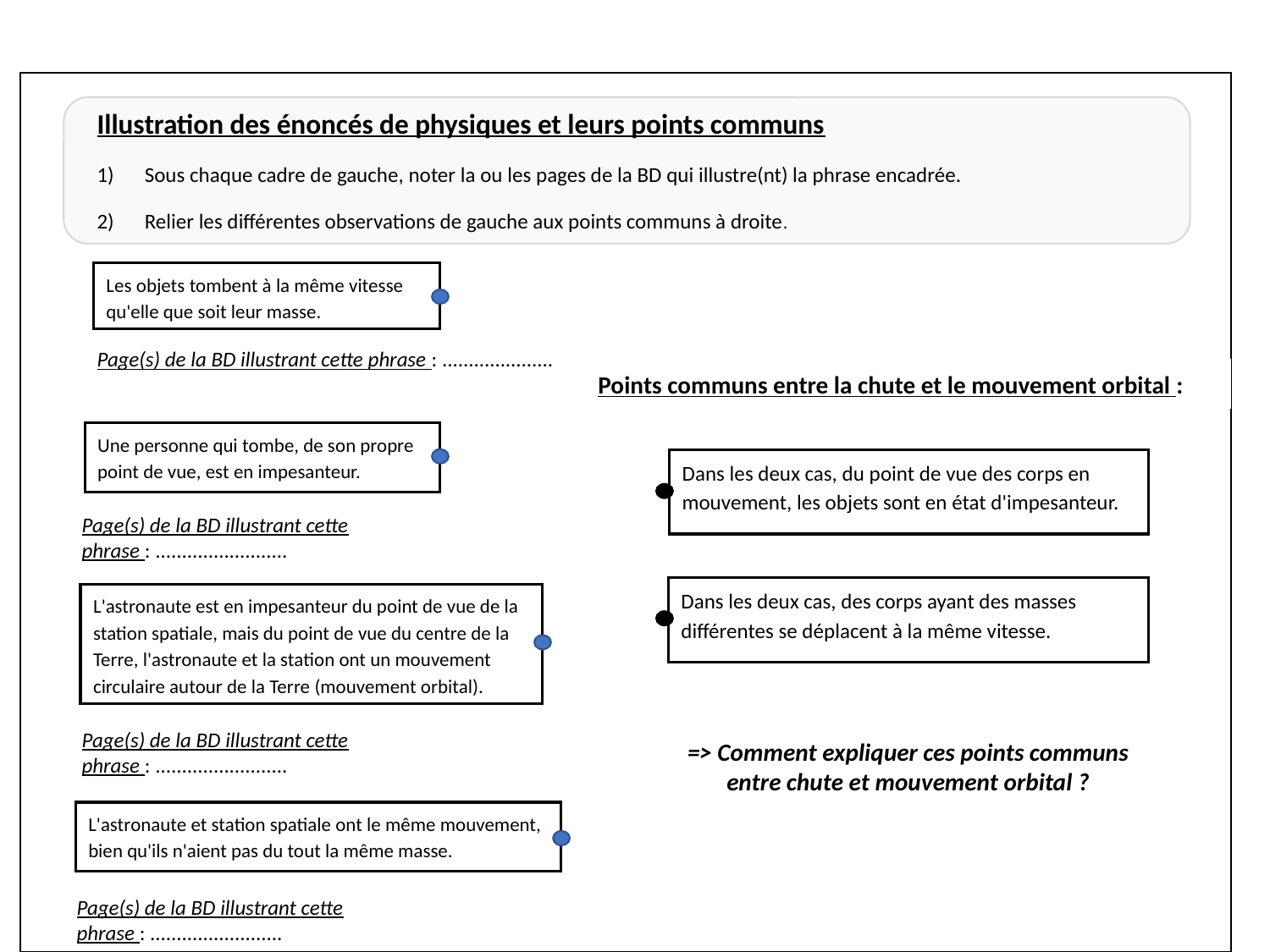

Illustration des énoncés de physiques et leurs points communs
Sous chaque cadre de gauche, noter la ou les pages de la BD qui illustre(nt) la phrase encadrée.
Relier les différentes observations de gauche aux points communs à droite.

Les objets tombent à la même vitesse qu'elle que soit leur masse.
Page(s) de la BD illustrant cette phrase : .....................

Une personne qui tombe, de son propre point de vue, est en impesanteur.

Page(s) de la BD illustrant cette phrase : .........................
L'astronaute est en impesanteur du point de vue de la station spatiale, mais du point de vue du centre de la Terre, l'astronaute et la station ont un mouvement circulaire autour de la Terre (mouvement orbital).

Page(s) de la BD illustrant cette phrase : .........................
L'astronaute et station spatiale ont le même mouvement, bien qu'ils n'aient pas du tout la même masse.

Page(s) de la BD illustrant cette phrase : .........................
Points communs entre la chute et le mouvement orbital :
Dans les deux cas, du point de vue des corps en
mouvement, les objets sont en état d'impesanteur.

Dans les deux cas, des corps ayant des masses
différentes se déplacent à la même vitesse.

=> Comment expliquer ces points communs
entre chute et mouvement orbital ?